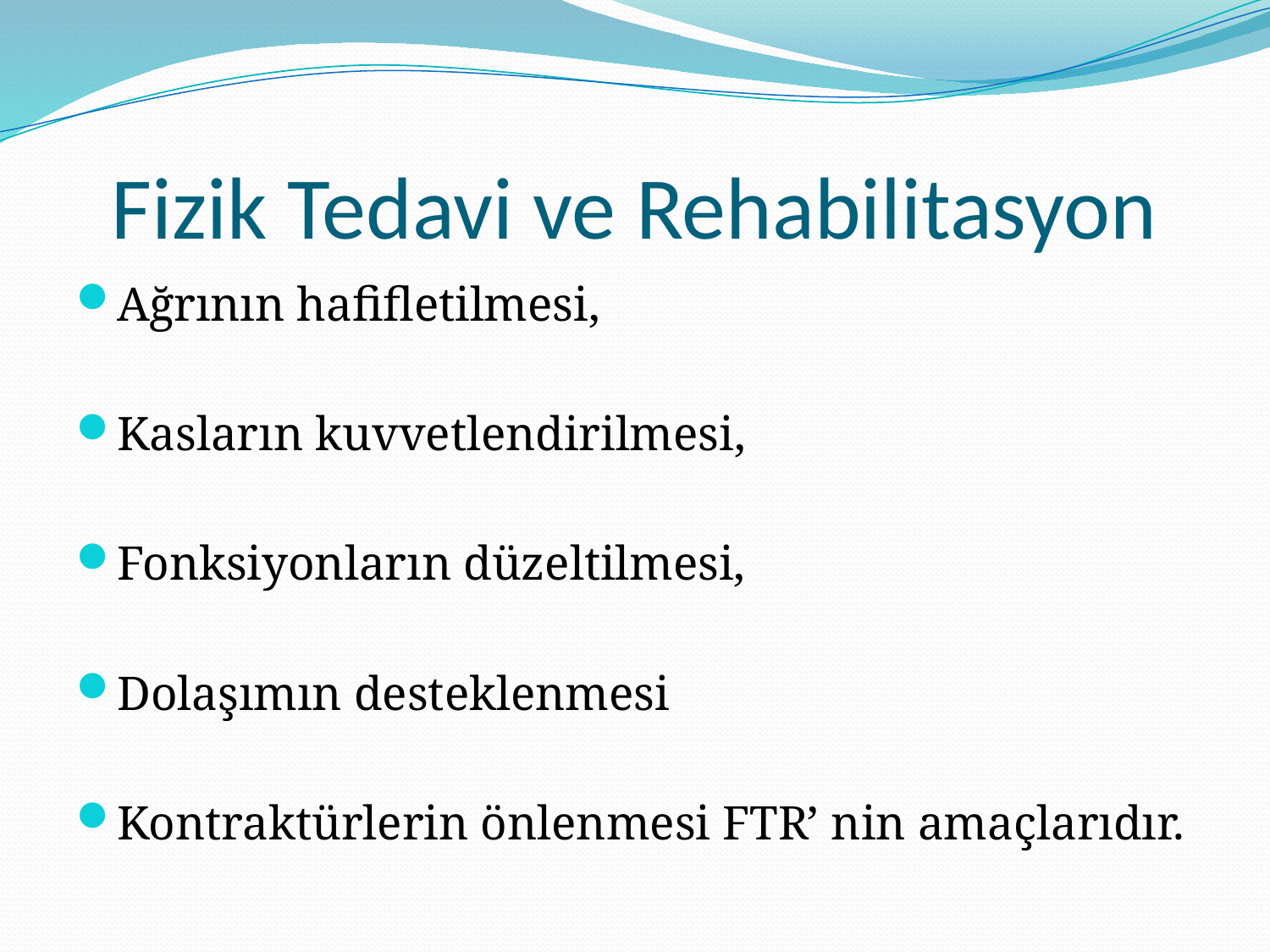

# Fizik Tedavi ve Rehabilitasyon
Ağrının hafifletilmesi,

Kasların kuvvetlendirilmesi,

Fonksiyonların düzeltilmesi,

Dolaşımın desteklenmesi

Kontraktürlerin önlenmesi FTR’ nin amaçlarıdır.